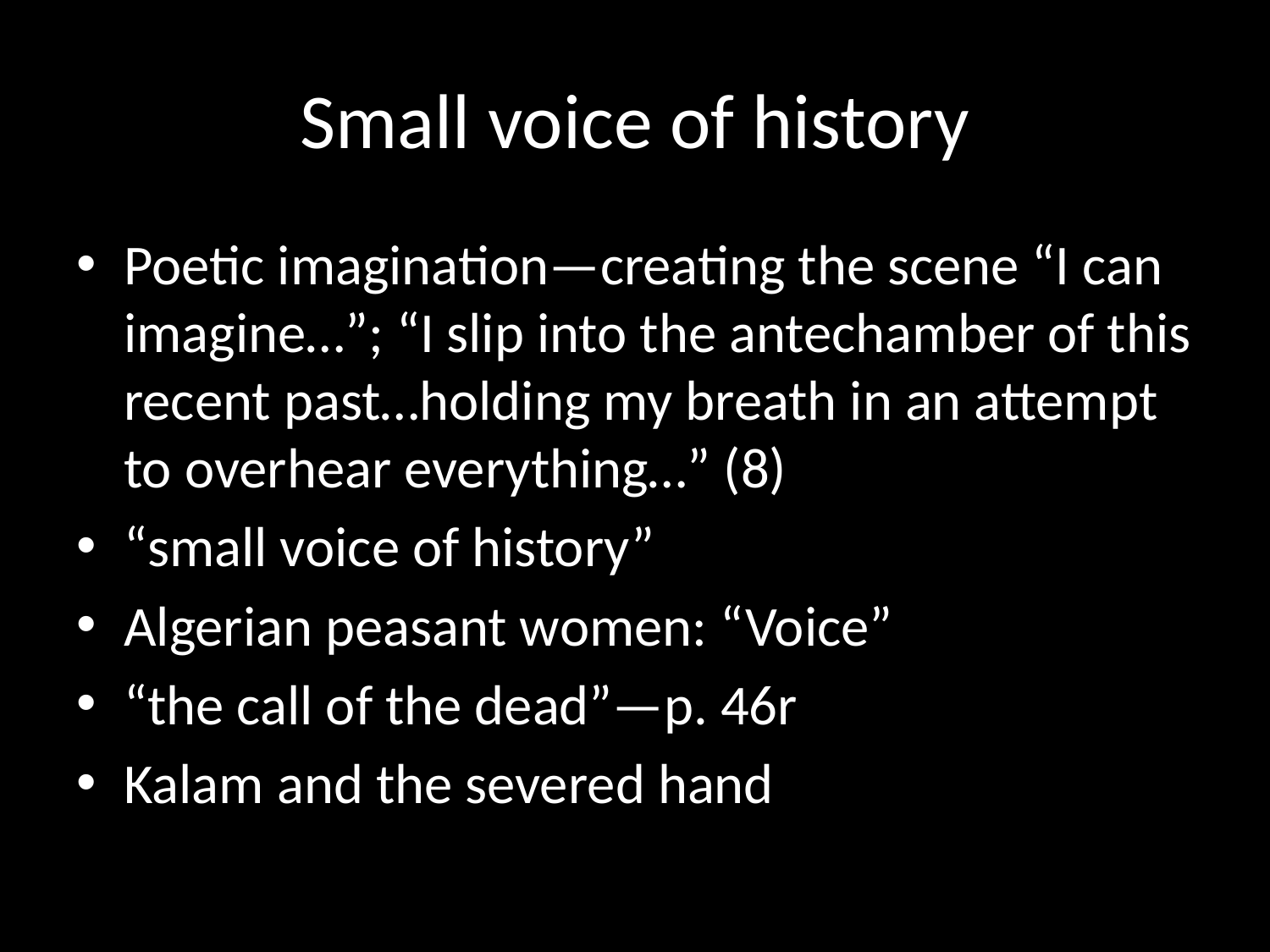

# Small voice of history
Poetic imagination—creating the scene “I can imagine…”; “I slip into the antechamber of this recent past…holding my breath in an attempt to overhear everything…” (8)
“small voice of history”
Algerian peasant women: “Voice”
“the call of the dead”—p. 46r
Kalam and the severed hand